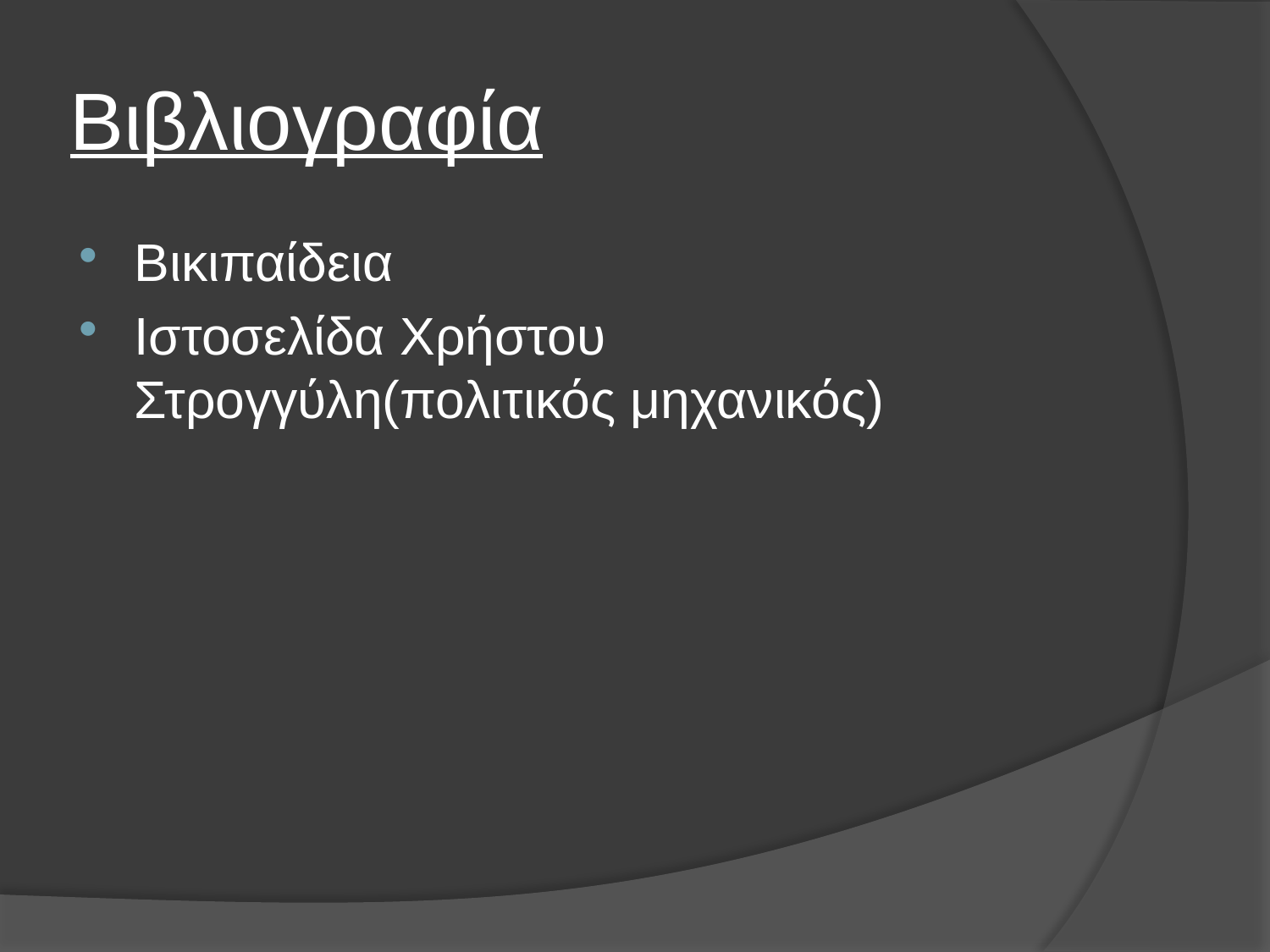

# Βιβλιογραφία
Βικιπαίδεια
Ιστοσελίδα Χρήστου Στρογγύλη(πολιτικός μηχανικός)